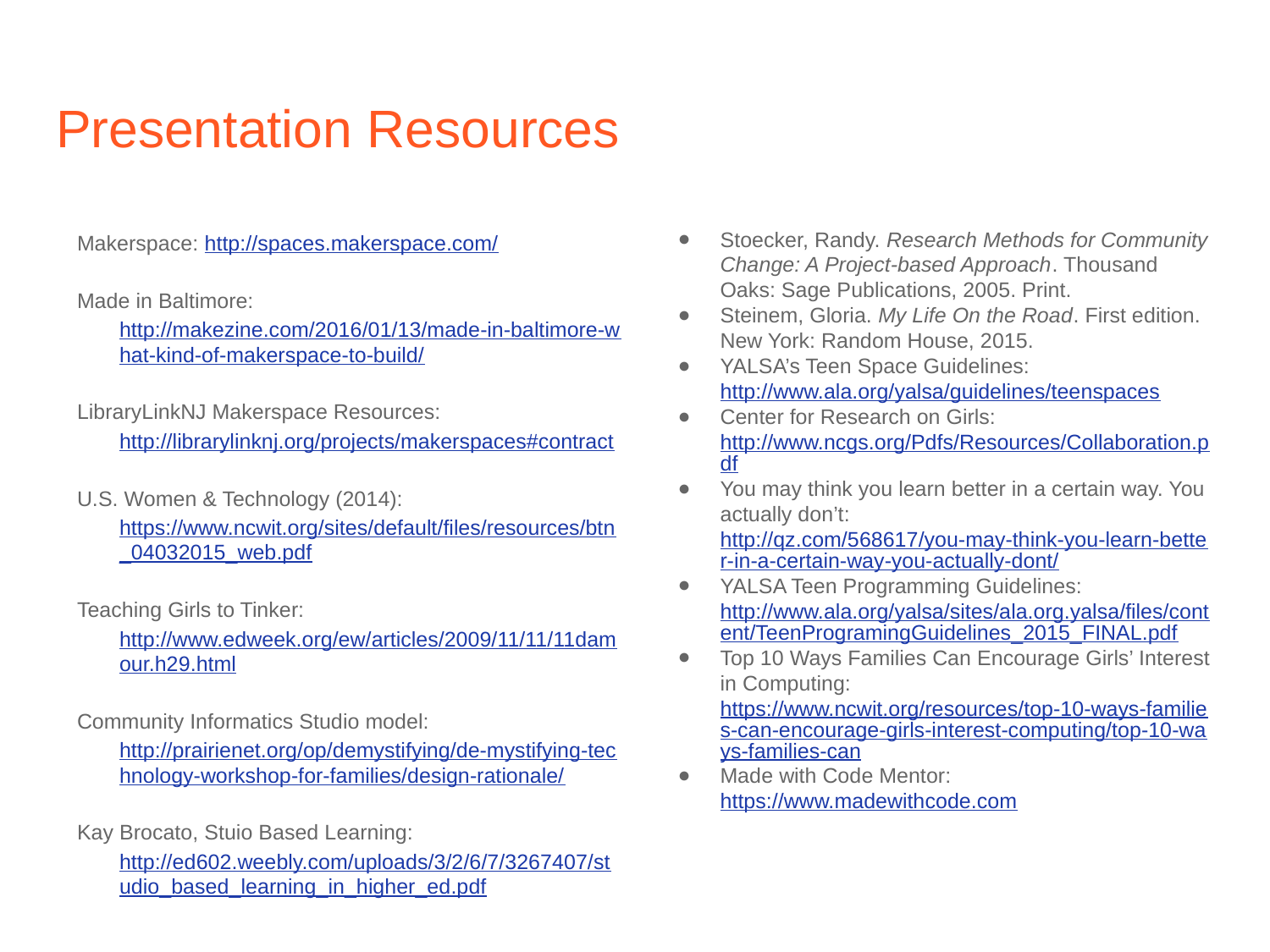

# Presentation Resources
Stoecker, Randy. Research Methods for Community Change: A Project-based Approach. Thousand Oaks: Sage Publications, 2005. Print.
Steinem, Gloria. My Life On the Road. First edition. New York: Random House, 2015.
YALSA’s Teen Space Guidelines: http://www.ala.org/yalsa/guidelines/teenspaces
Center for Research on Girls: http://www.ncgs.org/Pdfs/Resources/Collaboration.pdf
You may think you learn better in a certain way. You actually don’t: http://qz.com/568617/you-may-think-you-learn-better-in-a-certain-way-you-actually-dont/
YALSA Teen Programming Guidelines: http://www.ala.org/yalsa/sites/ala.org.yalsa/files/content/TeenProgramingGuidelines_2015_FINAL.pdf
Top 10 Ways Families Can Encourage Girls’ Interest in Computing: https://www.ncwit.org/resources/top-10-ways-families-can-encourage-girls-interest-computing/top-10-ways-families-can
Made with Code Mentor: https://www.madewithcode.com
Makerspace: http://spaces.makerspace.com/
Made in Baltimore: http://makezine.com/2016/01/13/made-in-baltimore-what-kind-of-makerspace-to-build/
LibraryLinkNJ Makerspace Resources: http://librarylinknj.org/projects/makerspaces#contract
U.S. Women & Technology (2014): https://www.ncwit.org/sites/default/files/resources/btn_04032015_web.pdf
Teaching Girls to Tinker: http://www.edweek.org/ew/articles/2009/11/11/11damour.h29.html
Community Informatics Studio model: http://prairienet.org/op/demystifying/de-mystifying-technology-workshop-for-families/design-rationale/
Kay Brocato, Stuio Based Learning: http://ed602.weebly.com/uploads/3/2/6/7/3267407/studio_based_learning_in_higher_ed.pdf